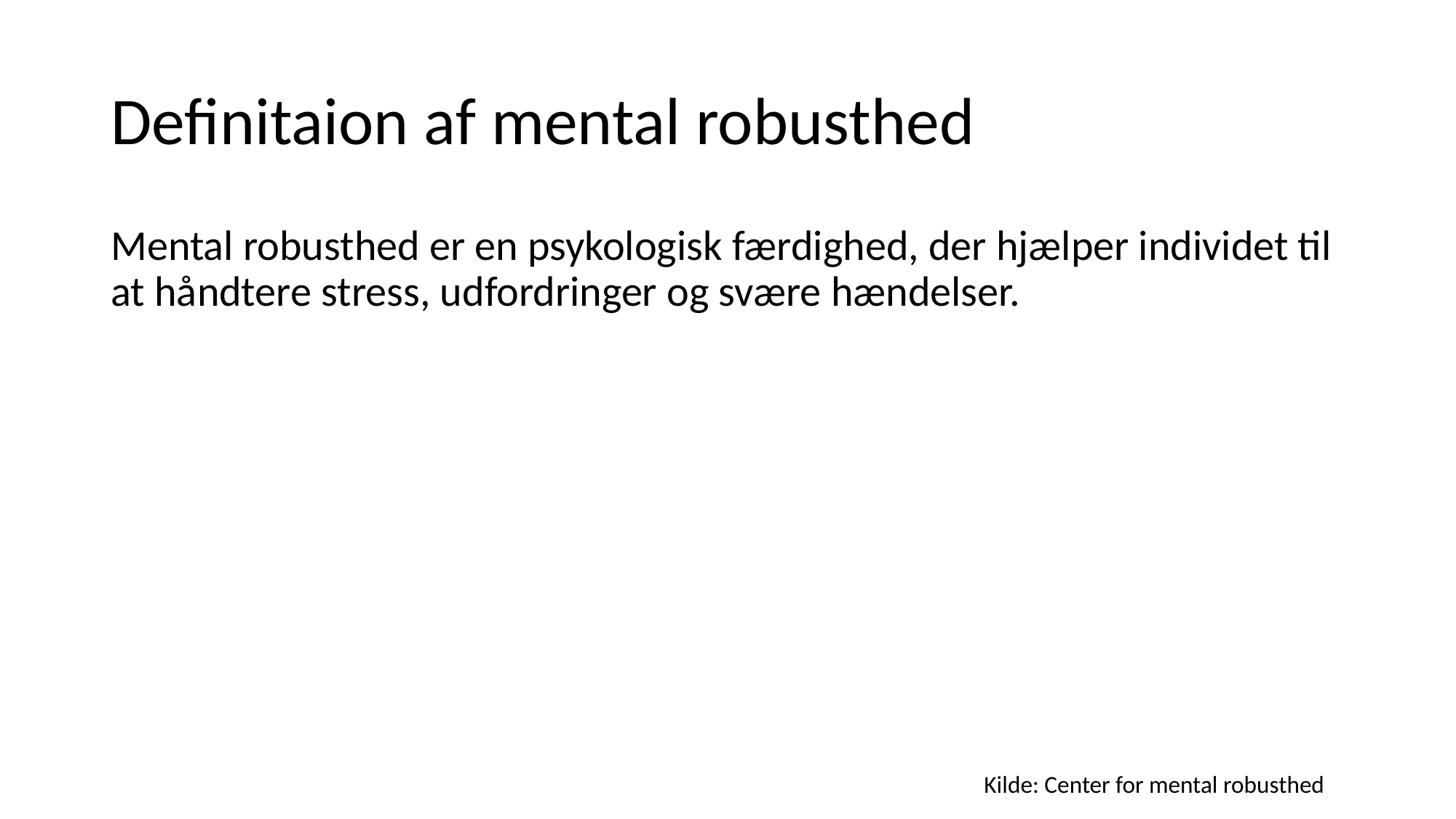

# Definitaion af mental robusthed
Mental robusthed er en psykologisk færdighed, der hjælper individet til at håndtere stress, udfordringer og svære hændelser.

								Kilde: Center for mental robusthed